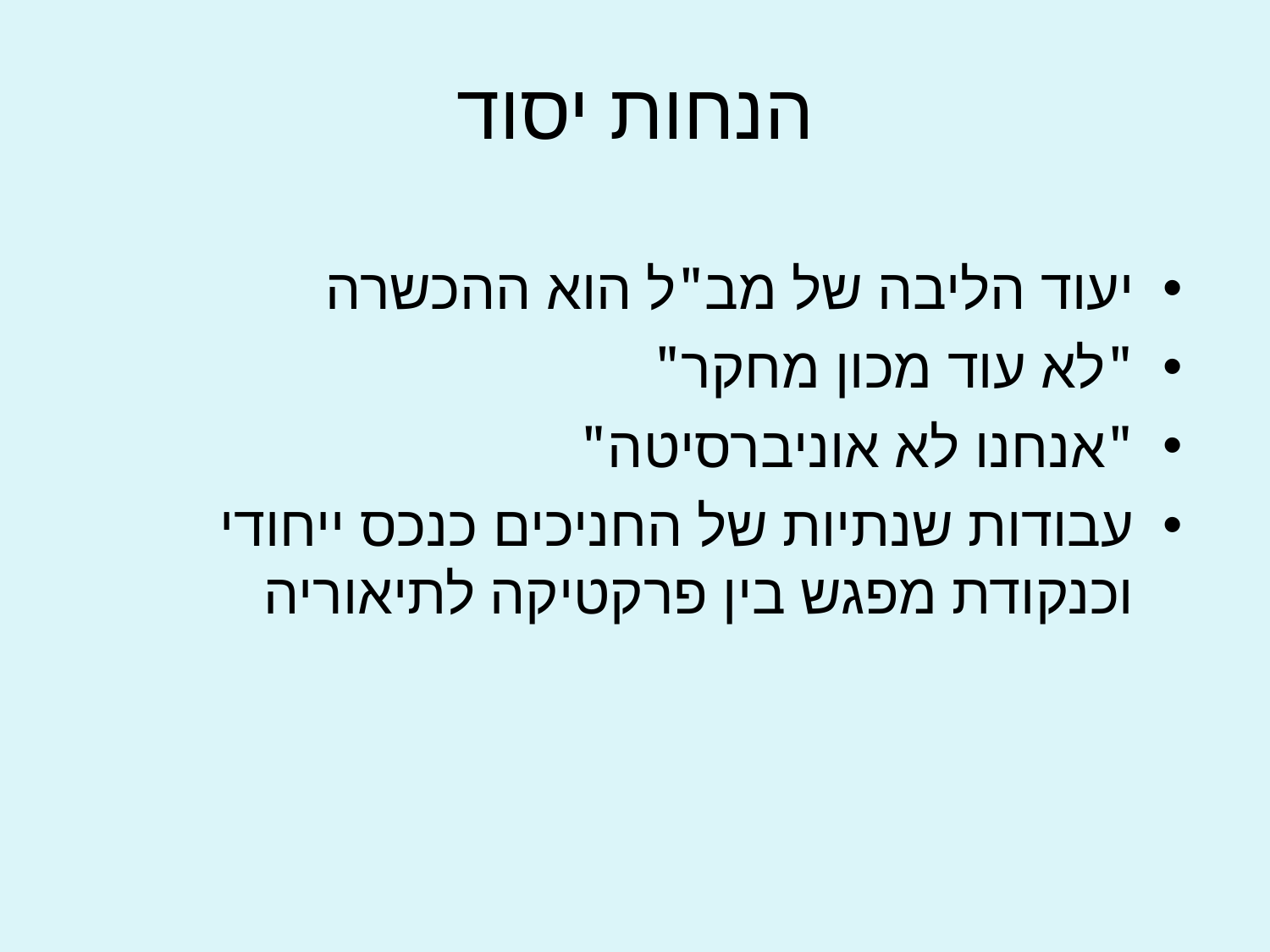

# הנחות יסוד

יעוד הליבה של מב"ל הוא ההכשרה
"לא עוד מכון מחקר"
"אנחנו לא אוניברסיטה"
עבודות שנתיות של החניכים כנכס ייחודי וכנקודת מפגש בין פרקטיקה לתיאוריה